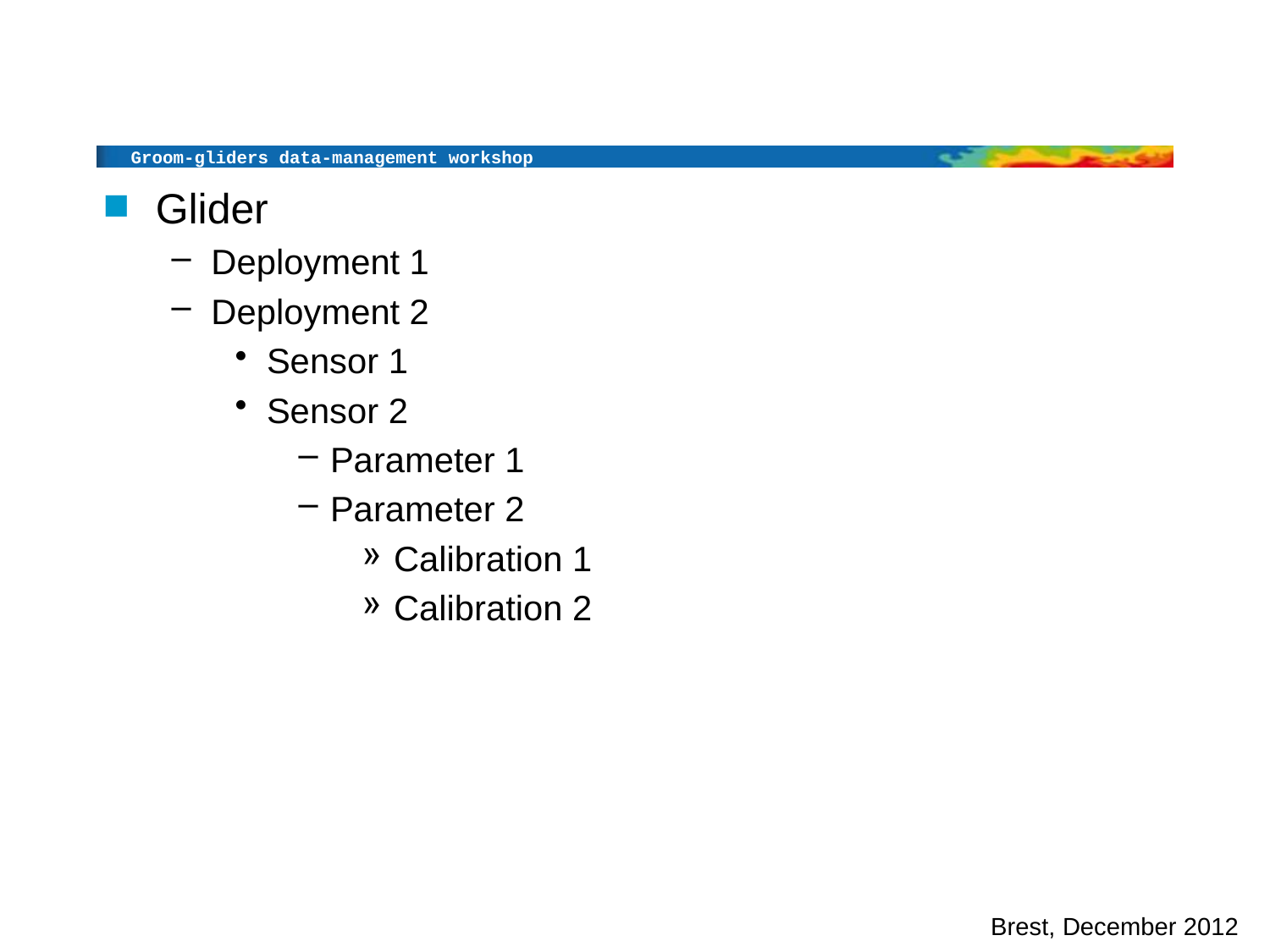

#
Glider
Deployment 1
Deployment 2
Sensor 1
Sensor 2
Parameter 1
Parameter 2
Calibration 1
Calibration 2